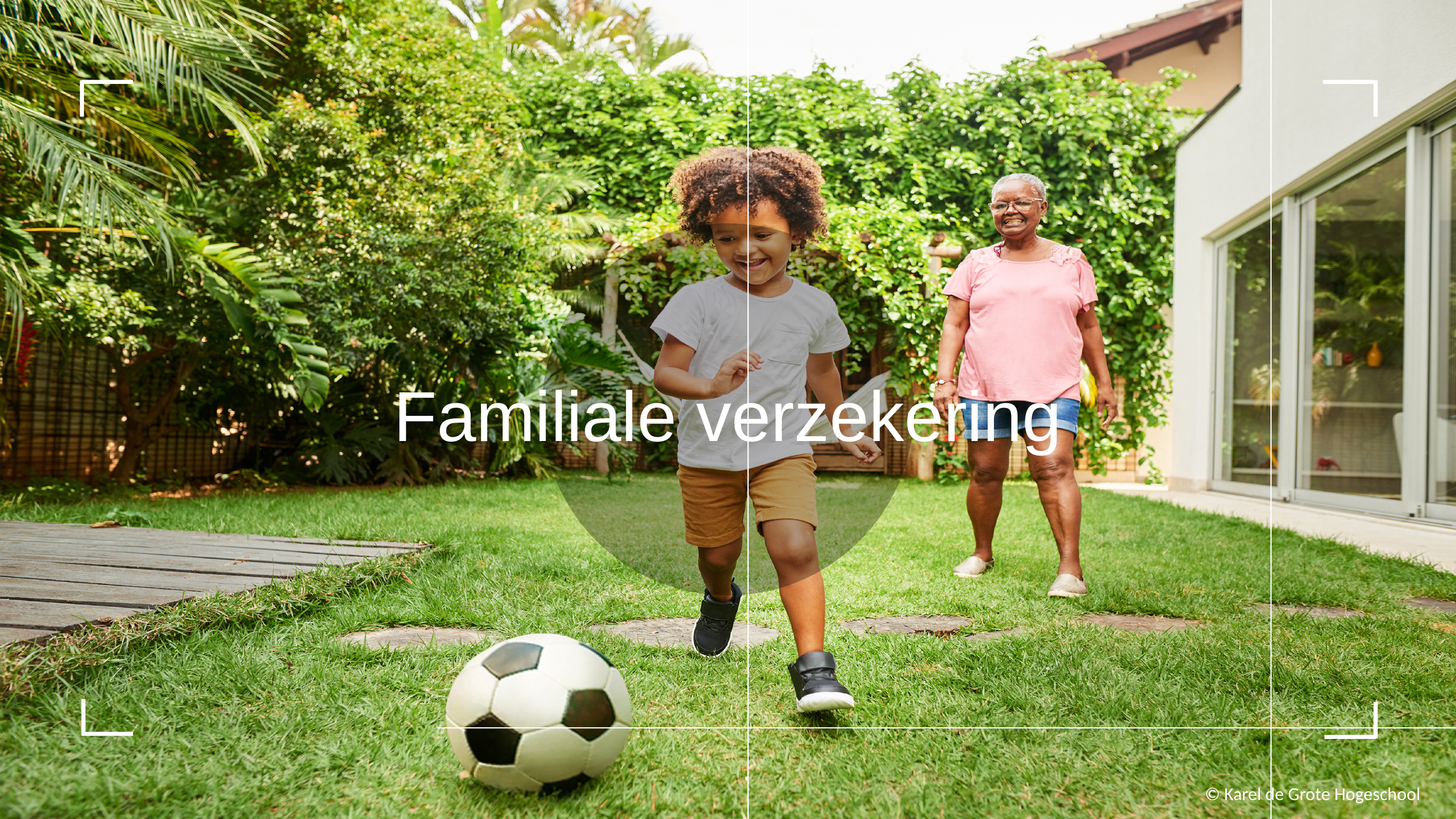

Familiale verzekering

© Karel de Grote Hogeschool